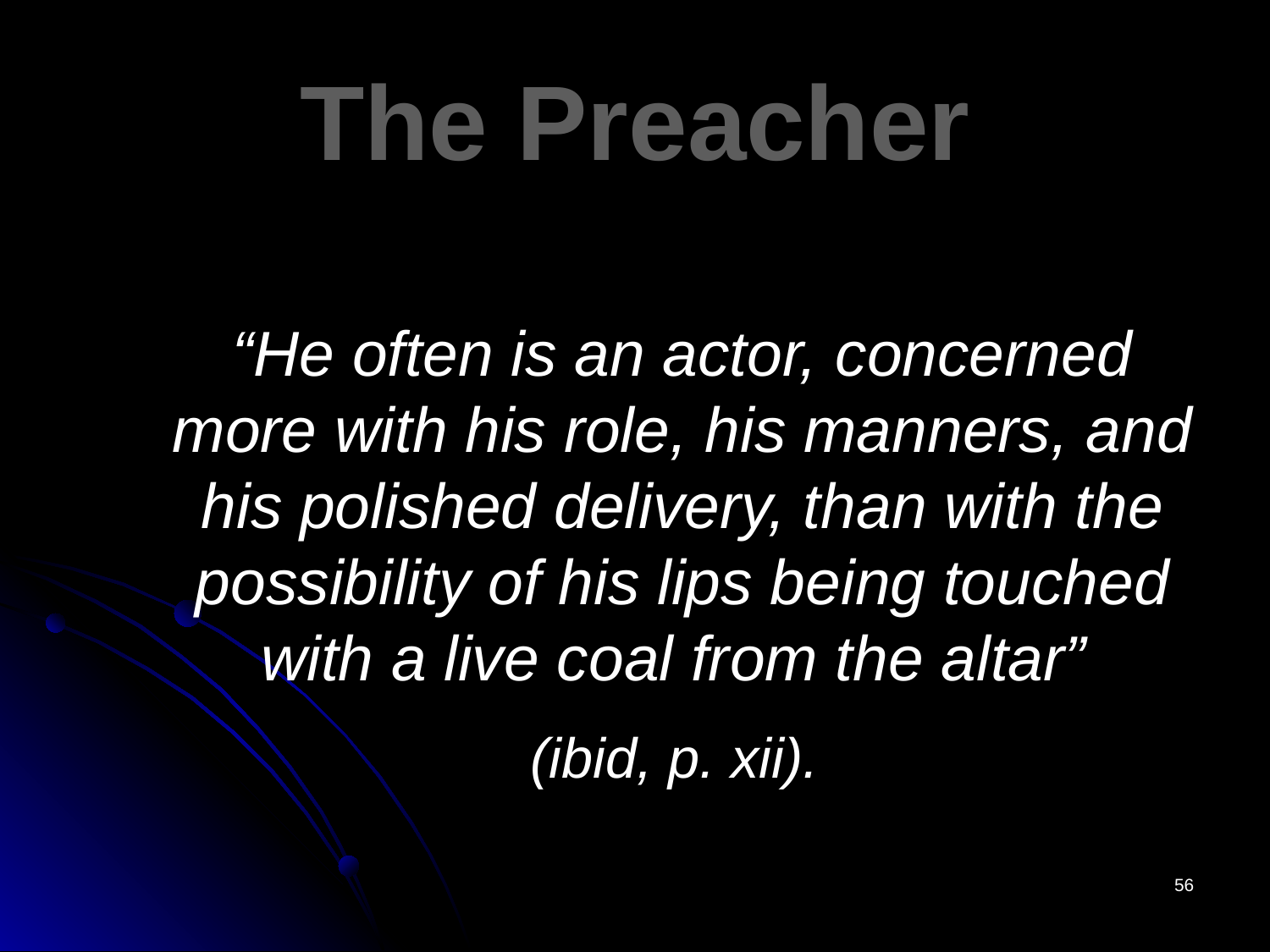

# The Preacher
“He often is an actor, concerned more with his role, his manners, and his polished delivery, than with the possibility of his lips being touched with a live coal from the altar”
(ibid, p. xii).
56